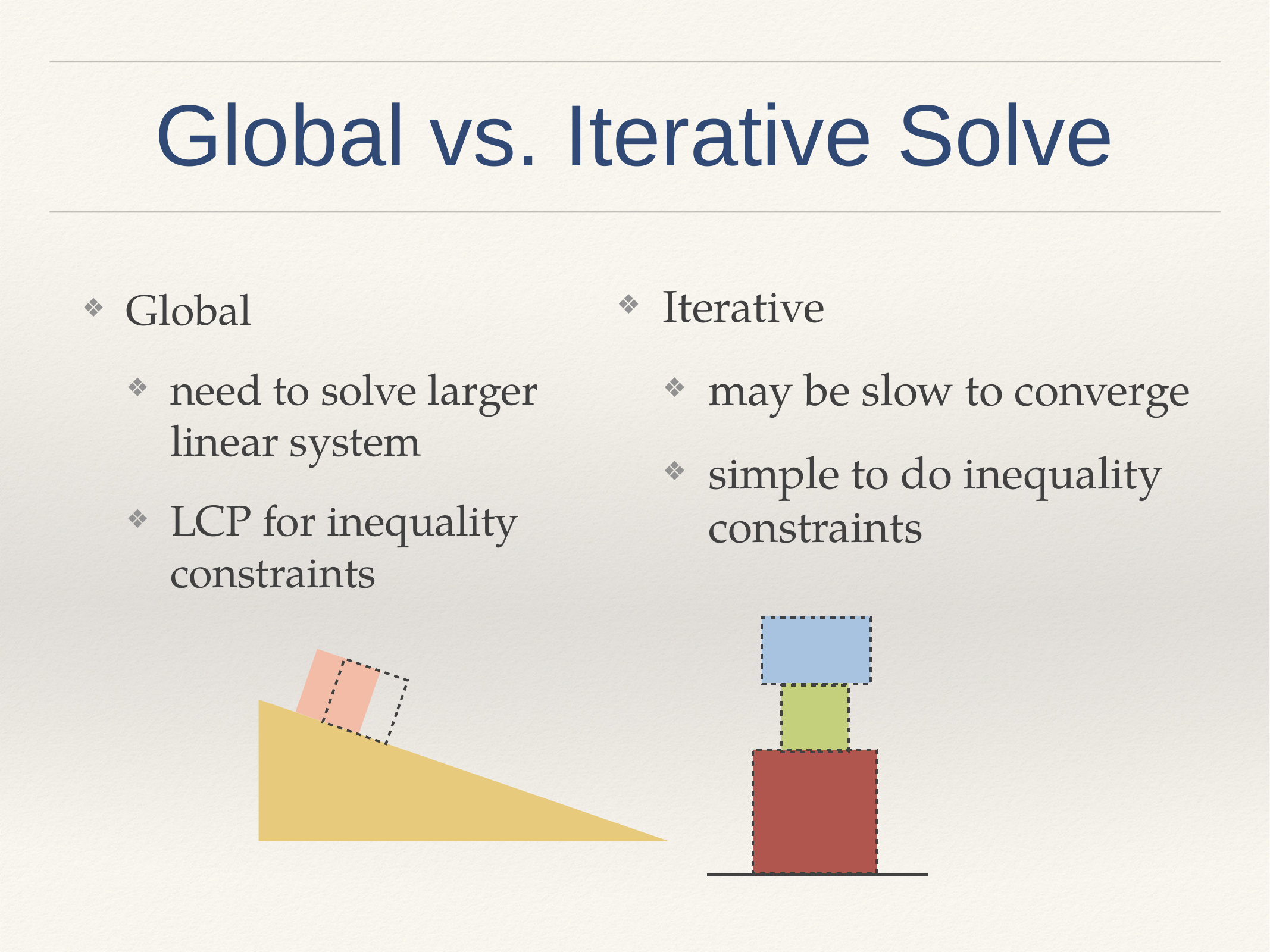

# Global vs. Iterative Solve
Global
need to solve larger linear system
LCP for inequality constraints
Iterative
may be slow to converge
simple to do inequality constraints